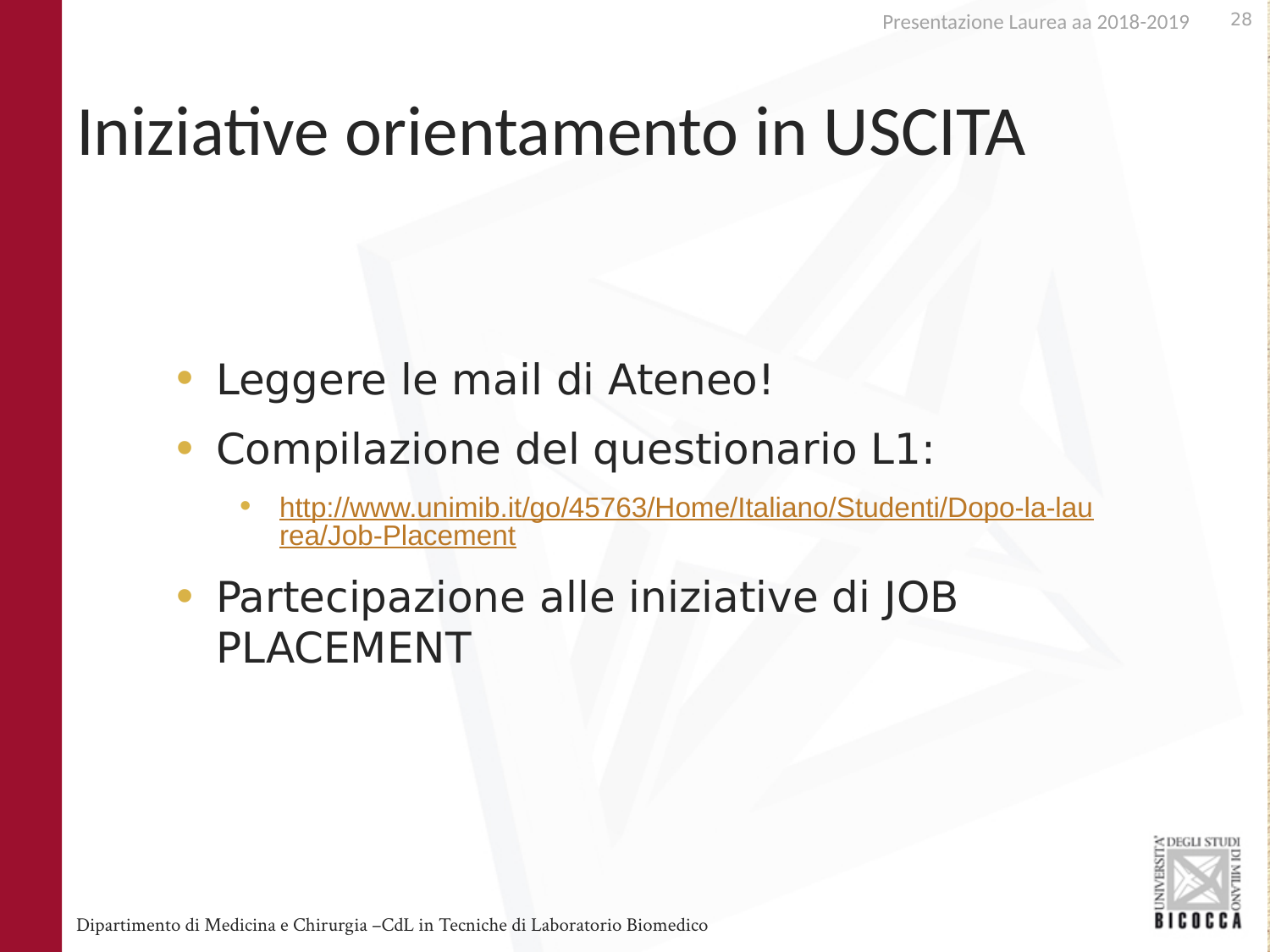

Presentazione Laurea aa 2018-2019
# Iniziative orientamento in USCITA
Leggere le mail di Ateneo!
Compilazione del questionario L1:
http://www.unimib.it/go/45763/Home/Italiano/Studenti/Dopo-la-laurea/Job-Placement
Partecipazione alle iniziative di JOB PLACEMENT
Dipartimento di Medicina e Chirurgia –CdL in Tecniche di Laboratorio Biomedico